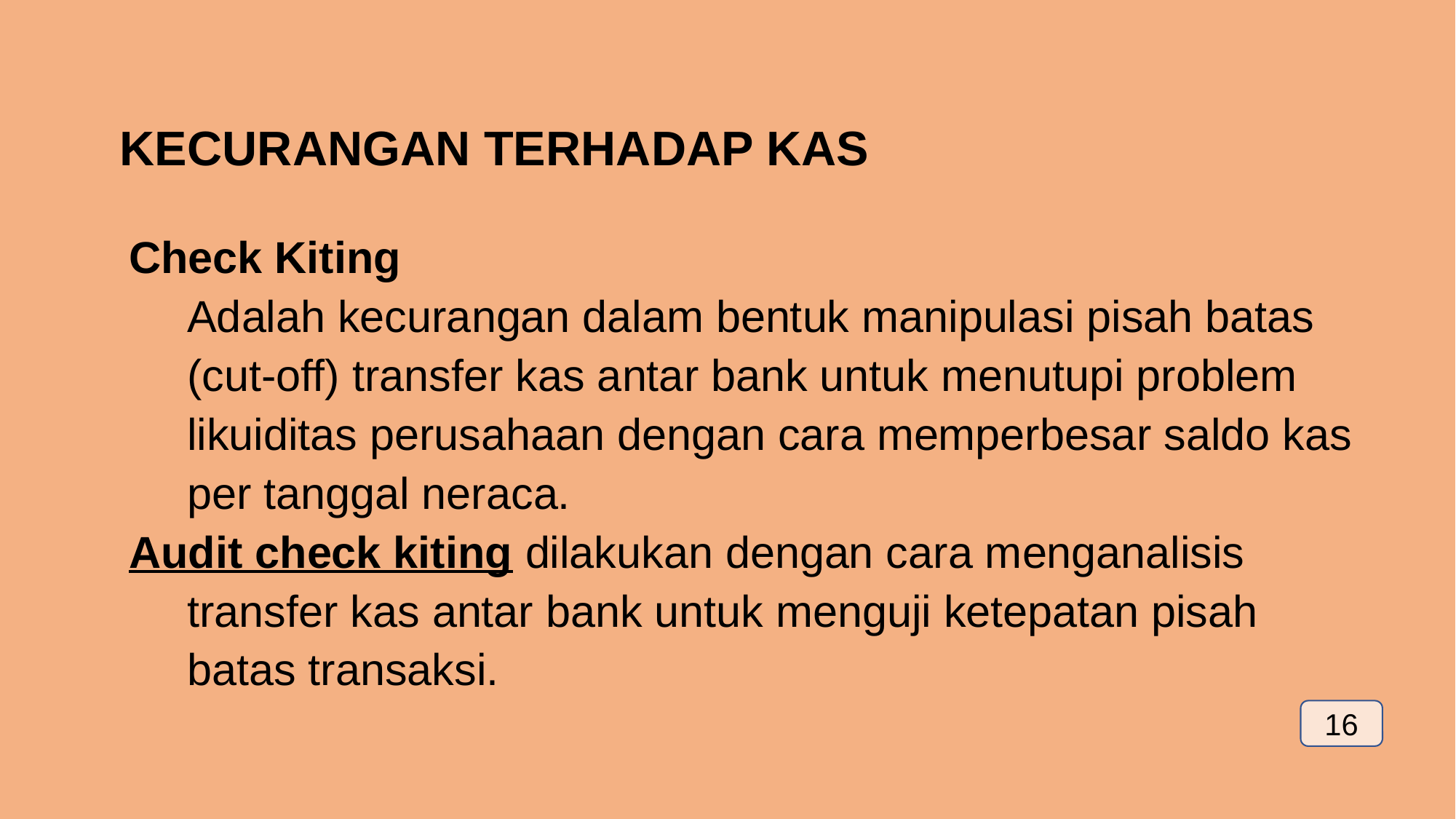

KECURANGAN TERHADAP KAS
Check Kiting
	Adalah kecurangan dalam bentuk manipulasi pisah batas (cut-off) transfer kas antar bank untuk menutupi problem likuiditas perusahaan dengan cara memperbesar saldo kas per tanggal neraca.
Audit check kiting dilakukan dengan cara menganalisis transfer kas antar bank untuk menguji ketepatan pisah batas transaksi.